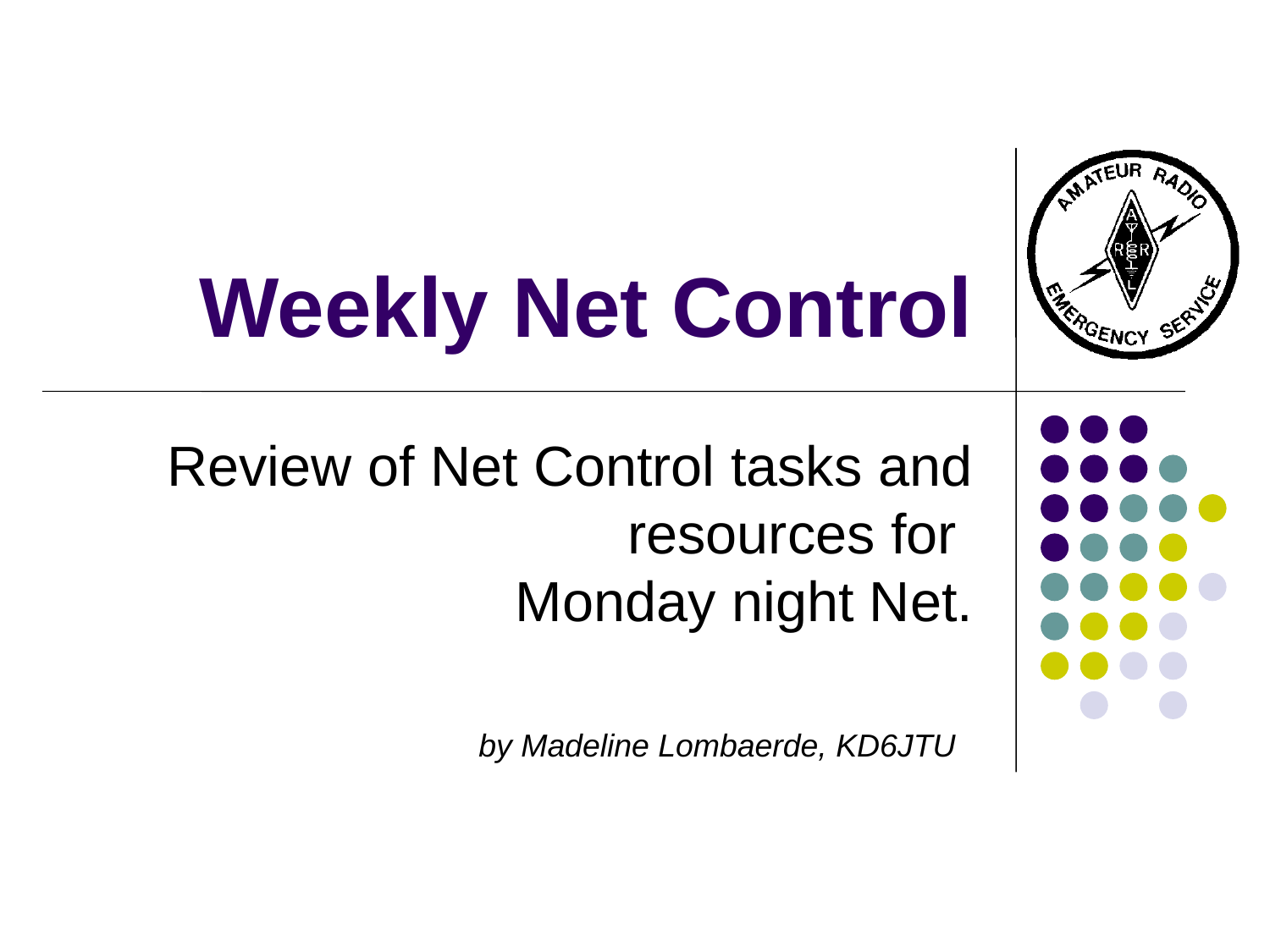

# Weekly Net Control
Review of Net Control tasks and resources for
Monday night Net.
by Madeline Lombaerde, KD6JTU